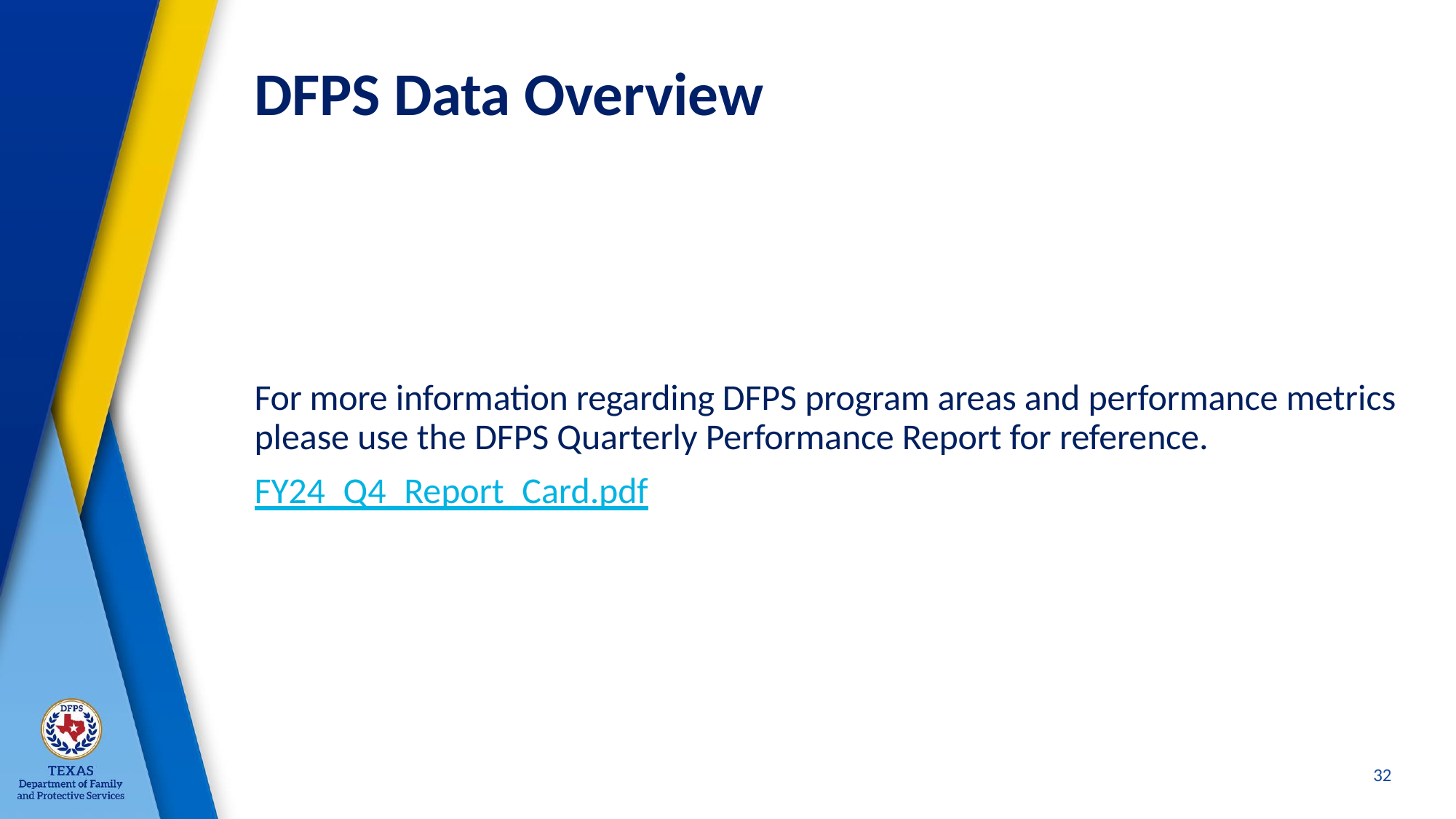

# DFPS Data Overview
For more information regarding DFPS program areas and performance metrics  please use the DFPS Quarterly Performance Report for reference.
FY24_Q4_Report_Card.pdf
32